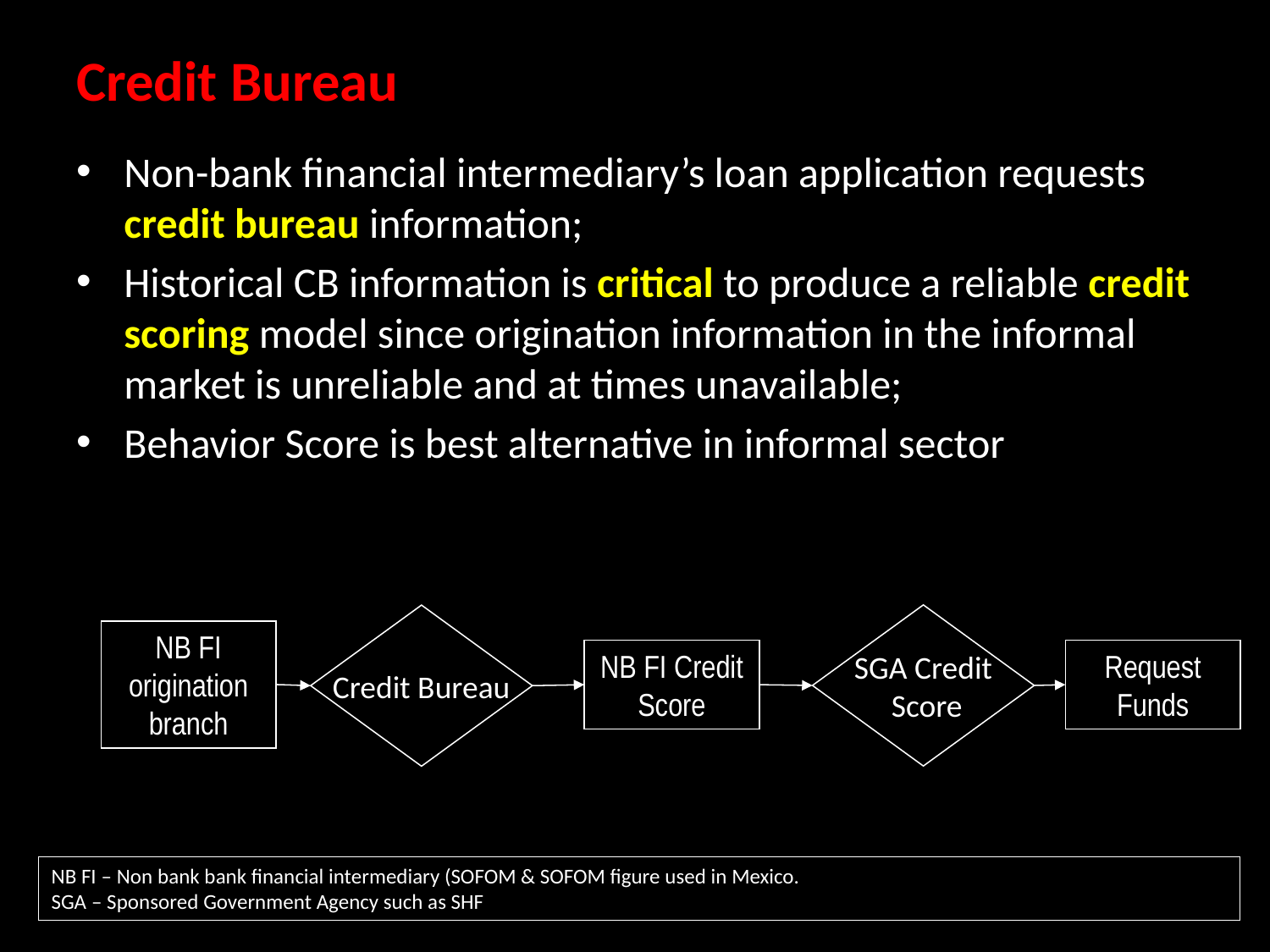

# Credit Bureau
Non-bank financial intermediary’s loan application requests credit bureau information;
Historical CB information is critical to produce a reliable credit scoring model since origination information in the informal market is unreliable and at times unavailable;
Behavior Score is best alternative in informal sector
SGA Credit
 Score
Credit Bureau
NB FI origination branch
NB FI Credit Score
Request Funds
NB FI – Non bank bank financial intermediary (SOFOM & SOFOM figure used in Mexico.
SGA – Sponsored Government Agency such as SHF